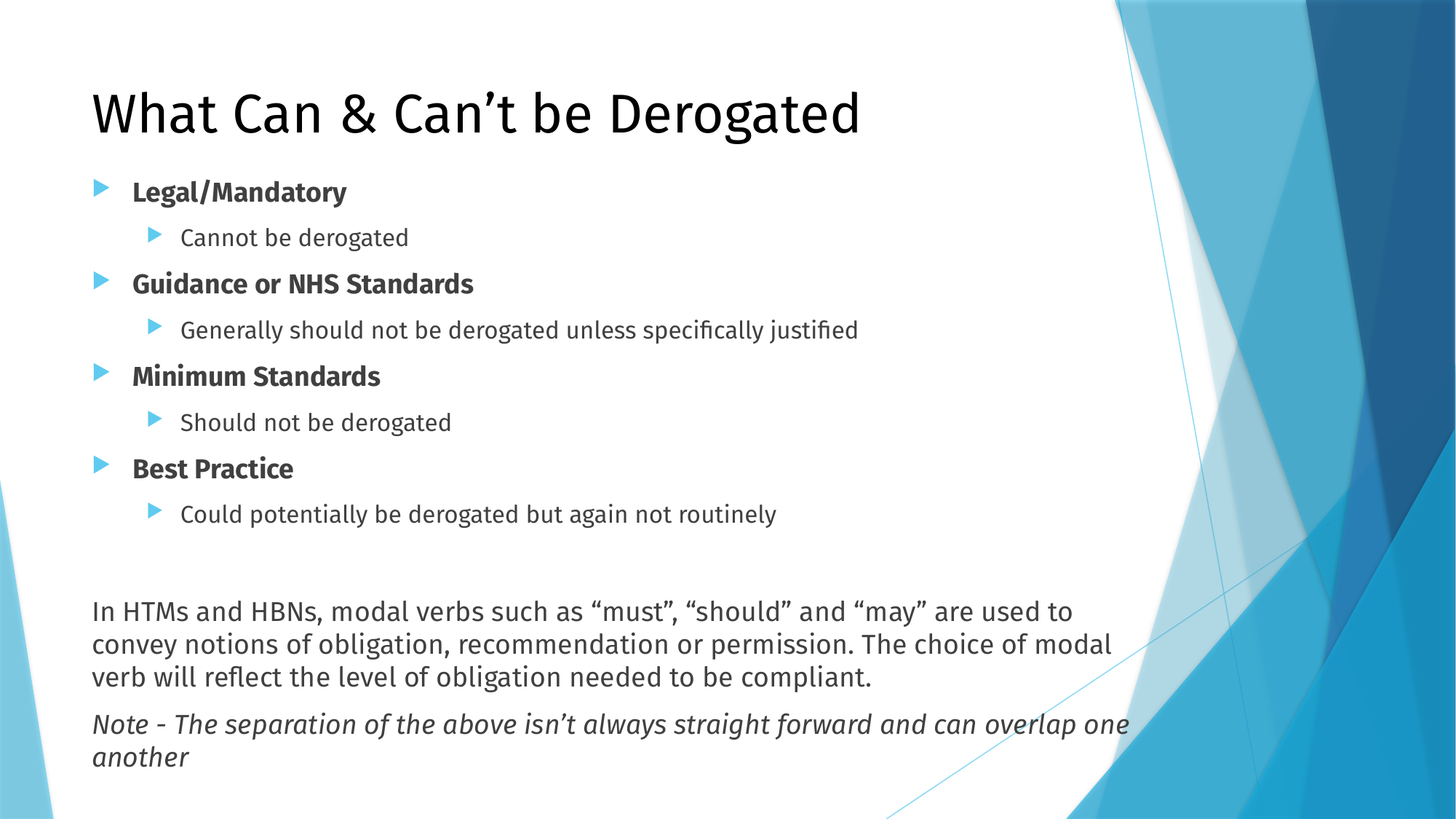

# What Can & Can’t be Derogated
Legal/Mandatory
Cannot be derogated
Guidance or NHS Standards
Generally should not be derogated unless specifically justified
Minimum Standards
Should not be derogated
Best Practice
Could potentially be derogated but again not routinely

In HTMs and HBNs, modal verbs such as “must”, “should” and “may” are used to convey notions of obligation, recommendation or permission. The choice of modal verb will reflect the level of obligation needed to be compliant.
Note - The separation of the above isn’t always straight forward and can overlap one another